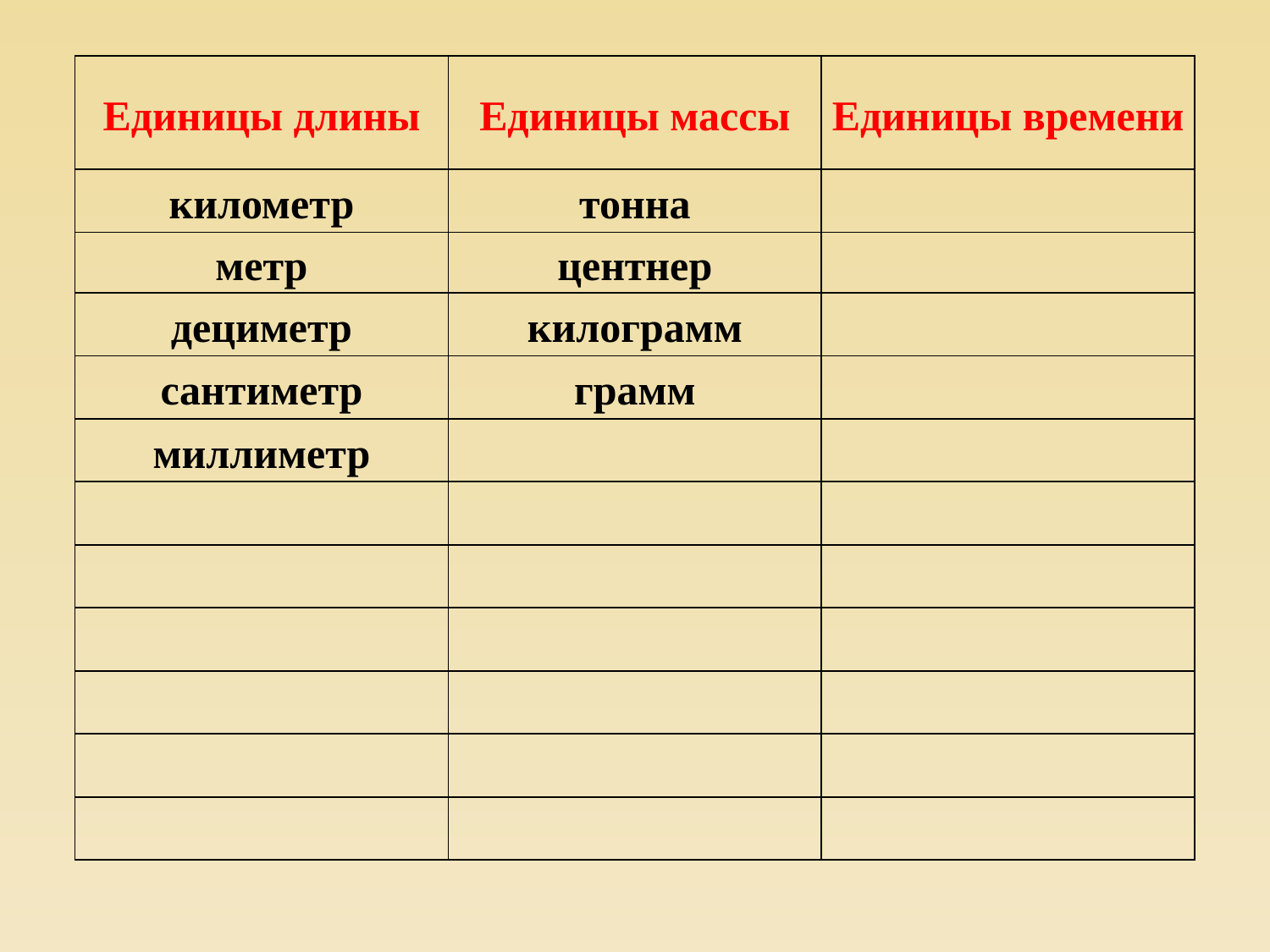

| Единицы длины | Единицы массы | Единицы времени |
| --- | --- | --- |
| километр | тонна |  |
| метр | центнер |  |
| дециметр | килограмм |  |
| сантиметр | грамм |  |
| миллиметр |  |  |
|  |  |  |
|  |  |  |
|  |  |  |
|  |  |  |
|  |  |  |
|  |  |  |